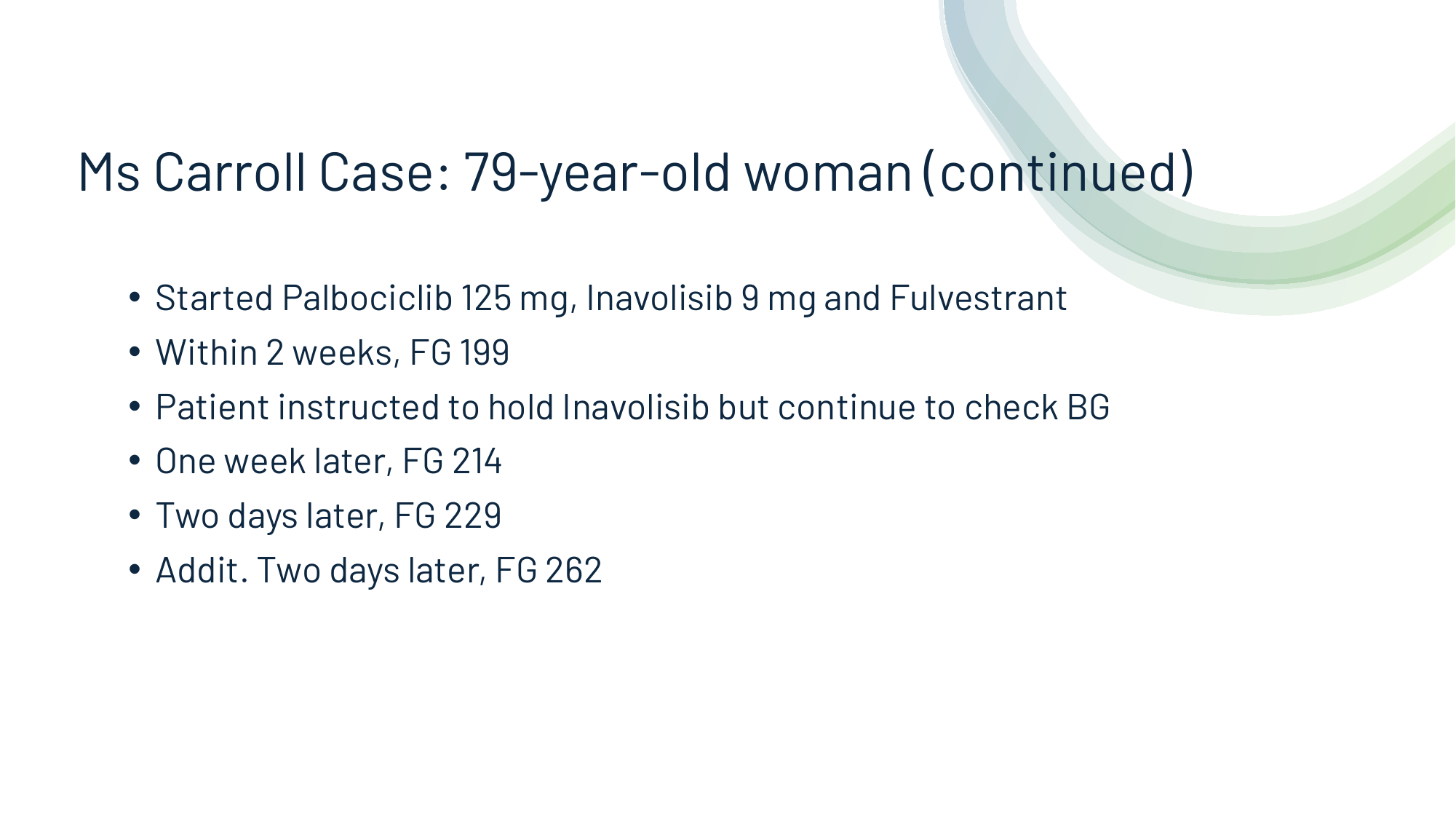

Ms Carroll Case: 79-year-old woman (continued)
Started Palbociclib 125 mg, Inavolisib 9 mg and Fulvestrant
Within 2 weeks, FG 199
Patient instructed to hold Inavolisib but continue to check BG
One week later, FG 214
Two days later, FG 229
Addit. Two days later, FG 262